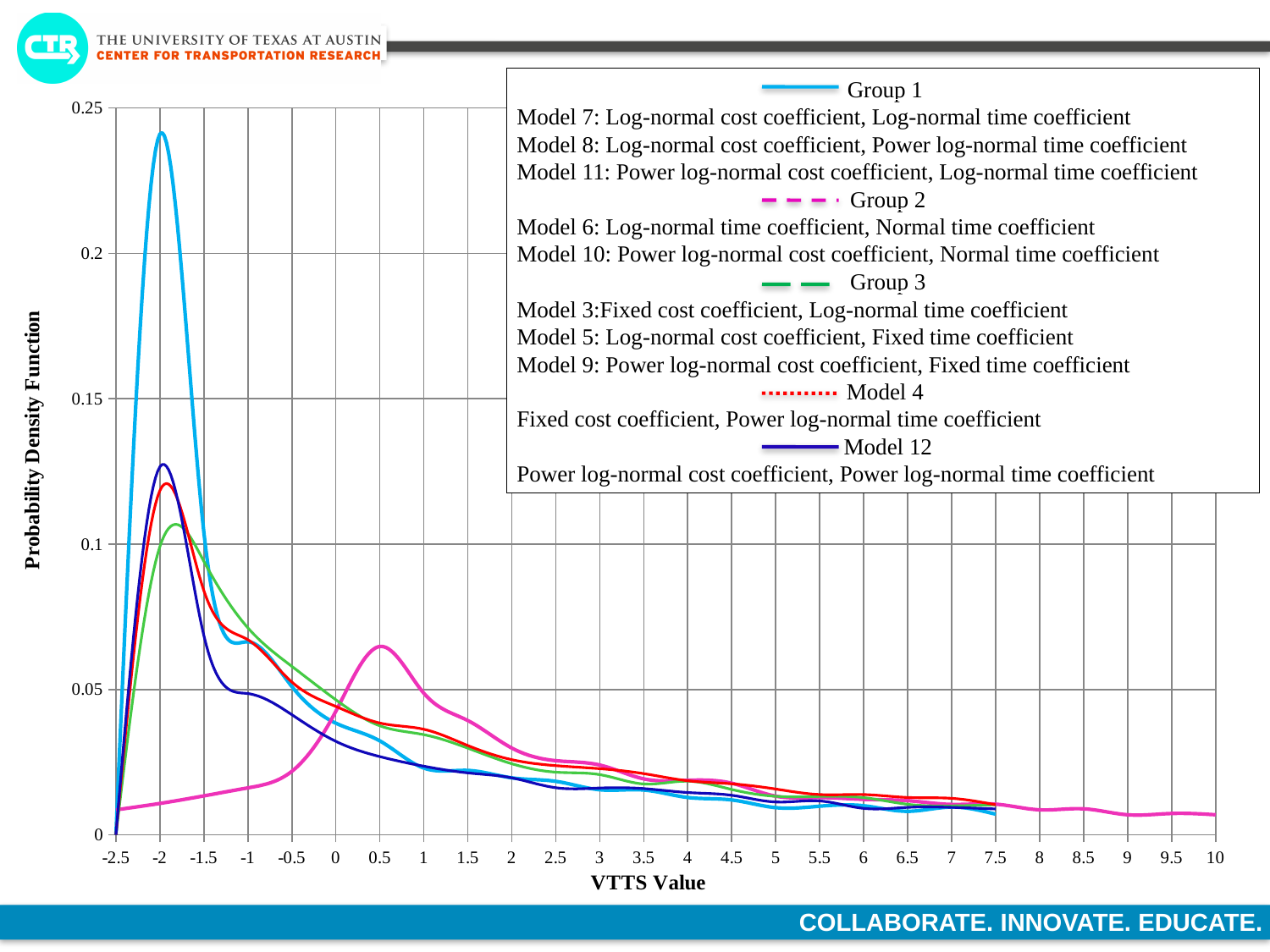

Group 1
Model 7: Log-normal cost coefficient, Log-normal time coefficient
Model 8: Log-normal cost coefficient, Power log-normal time coefficient
Model 11: Power log-normal cost coefficient, Log-normal time coefficient
Group 2
Model 6: Log-normal time coefficient, Normal time coefficient
Model 10: Power log-normal cost coefficient, Normal time coefficient
Group 3
Model 3:Fixed cost coefficient, Log-normal time coefficient
Model 5: Log-normal cost coefficient, Fixed time coefficient
Model 9: Power log-normal cost coefficient, Fixed time coefficient
Model 4
Fixed cost coefficient, Power log-normal time coefficient
Model 12
Power log-normal cost coefficient, Power log-normal time coefficient

### Chart

| Category | Group 1 | Group 2 | Group 3 | Model 4 | Model 12 |
|---|---|---|---|---|---|
| -2.5 | 0.0 | 0.0086 | 0.0 | 0.0 | 0.0 |
| -2 | 0.24105 | 0.0108 | 0.09915 | 0.1184 | 0.1266 |
| -1.5 | 0.10395 | 0.0134 | 0.09405 | 0.08395 | 0.0685 |
| -1 | 0.0664 | 0.01615 | 0.0712 | 0.0671 | 0.0486 |
| -0.5 | 0.051 | 0.02185 | 0.05795 | 0.05255 | 0.0413 |
| 0 | 0.0384 | 0.0425 | 0.04645 | 0.04415 | 0.03215 |
| 0.5 | 0.0323 | 0.0648 | 0.0375 | 0.03845 | 0.0269 |
| 1 | 0.02295 | 0.0487 | 0.03445 | 0.0363 | 0.0236 |
| 1.5 | 0.02215 | 0.0393 | 0.0298 | 0.0307 | 0.0213 |
| 2 | 0.0196 | 0.02985 | 0.02445 | 0.02585 | 0.0196 |
| 2.5 | 0.0184 | 0.0255 | 0.02155 | 0.0238 | 0.0162 |
| 3 | 0.0155 | 0.024 | 0.0207 | 0.02275 | 0.0161 |
| 3.5 | 0.0154 | 0.01925 | 0.0175 | 0.02105 | 0.0159 |
| 4 | 0.01285 | 0.01875 | 0.01845 | 0.0186 | 0.01455 |
| 4.5 | 0.012 | 0.01775 | 0.0156 | 0.01755 | 0.0136 |
| 5 | 0.00935 | 0.0133 | 0.01325 | 0.01575 | 0.0113 |
| 5.5 | 0.00985 | 0.0128 | 0.0132 | 0.01385 | 0.01165 |
| 6 | 0.01 | 0.0122 | 0.0128 | 0.01385 | 0.0091 |
| 6.5 | 0.0081 | 0.01175 | 0.0105 | 0.01285 | 0.00945 |
| 7 | 0.00955 | 0.01045 | 0.00995 | 0.01255 | 0.00945 |
| 7.5 | 0.0071 | 0.01055 | 0.01035 | 0.01035 | 0.0089 |
| 8 | None | 0.0086 | None | None | None |
| 8.5 | None | 0.00895 | None | None | None |
| 9 | None | 0.0069 | None | None | None |
| 9.5 | None | 0.00735 | None | None | None |
| 10 | None | 0.0069 | None | None | None |